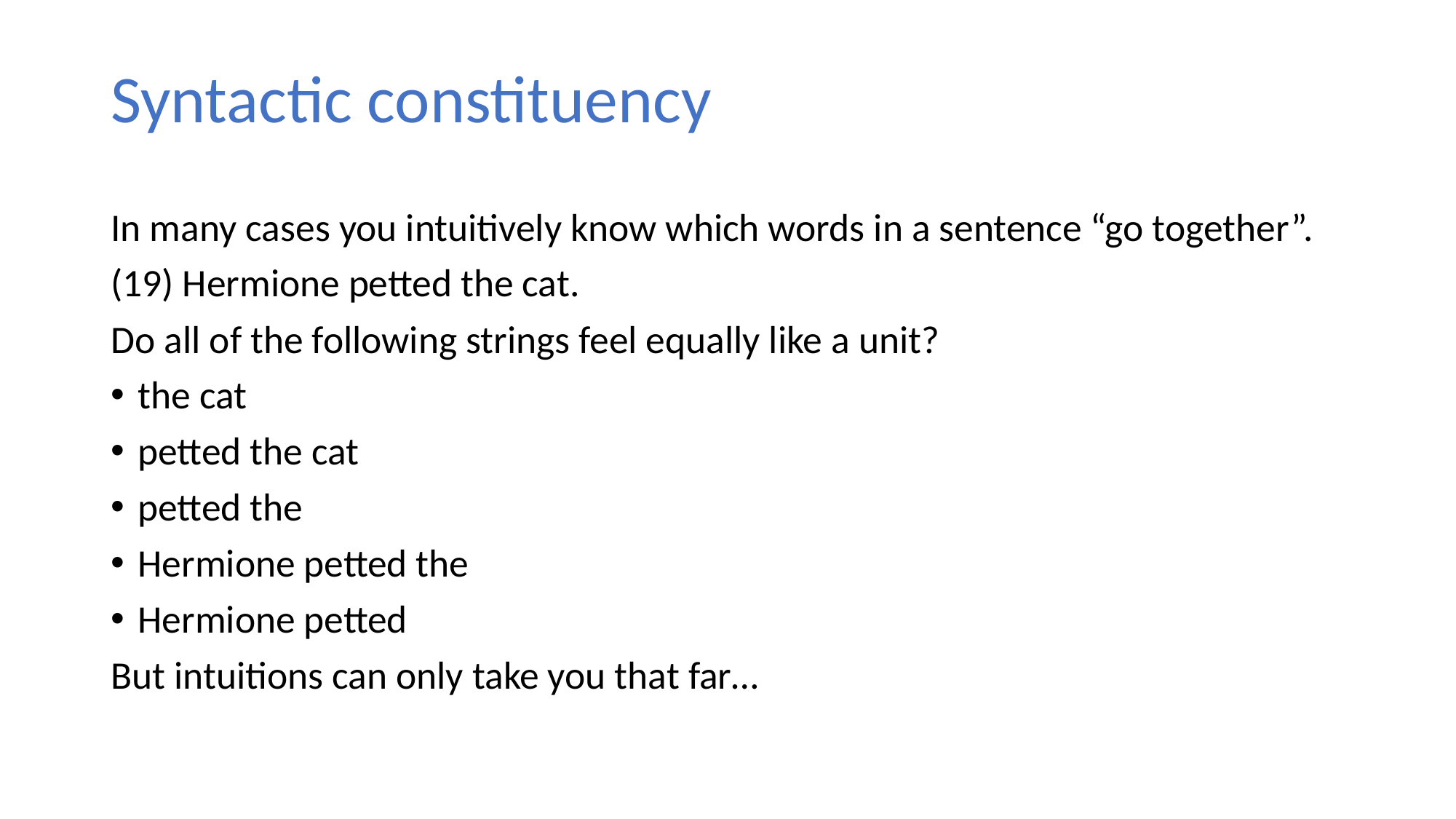

# Syntactic constituency
In many cases you intuitively know which words in a sentence “go together”.
(19) Hermione petted the cat.
Do all of the following strings feel equally like a unit?
the cat
petted the cat
petted the
Hermione petted the
Hermione petted
But intuitions can only take you that far…